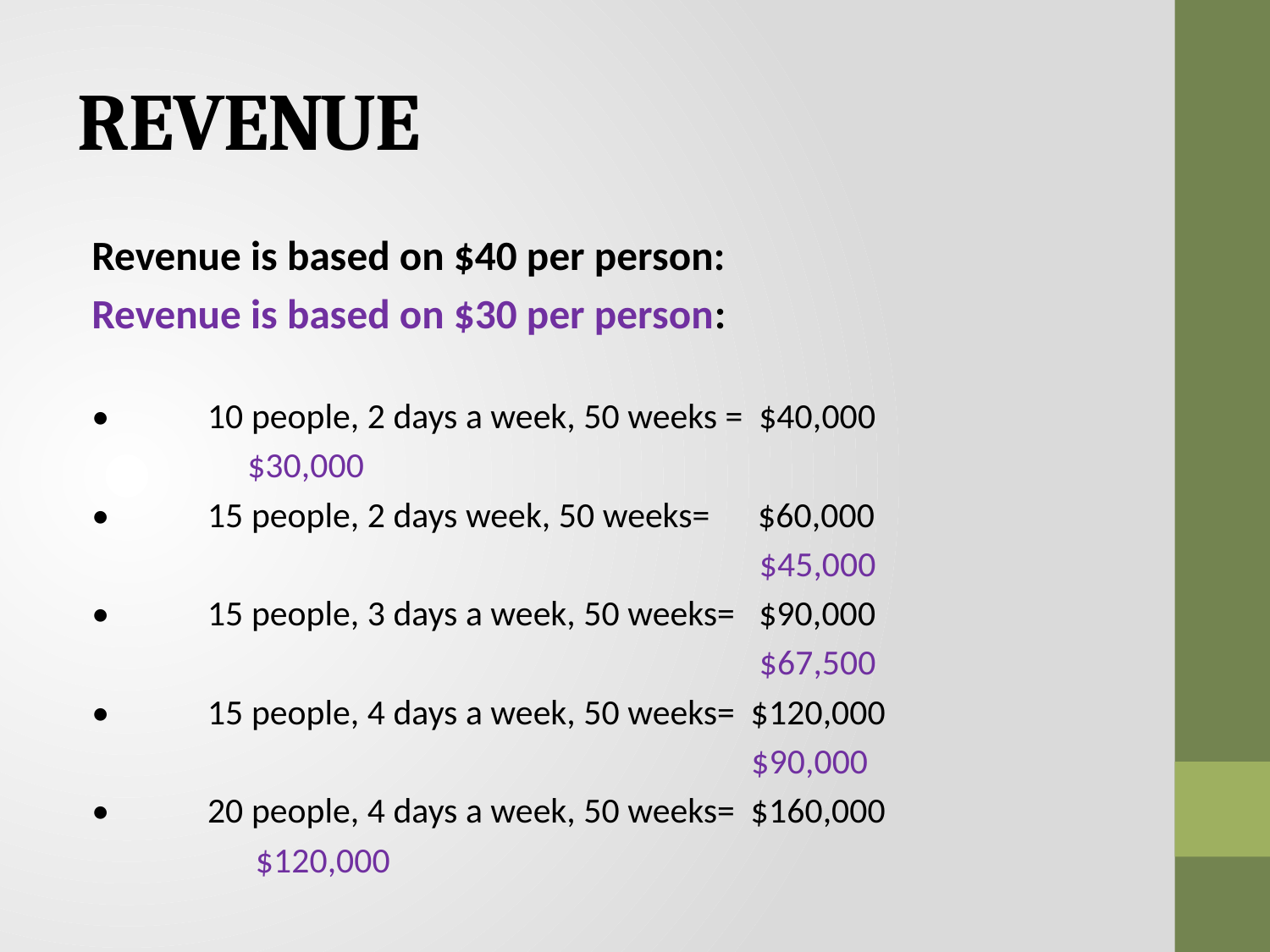

# REVENUE
Revenue is based on $40 per person:
Revenue is based on $30 per person:

•	10 people, 2 days a week, 50 weeks =  $40,000
  					     $30,000
•	15 people, 2 days week, 50 weeks=      $60,000
                                                                                   $45,000
•	15 people, 3 days a week, 50 weeks=   $90,000
                                                                                   $67,500
•	15 people, 4 days a week, 50 weeks=  $120,000
                                                                                  $90,000
•	20 people, 4 days a week, 50 weeks=  $160,000
  					      $120,000